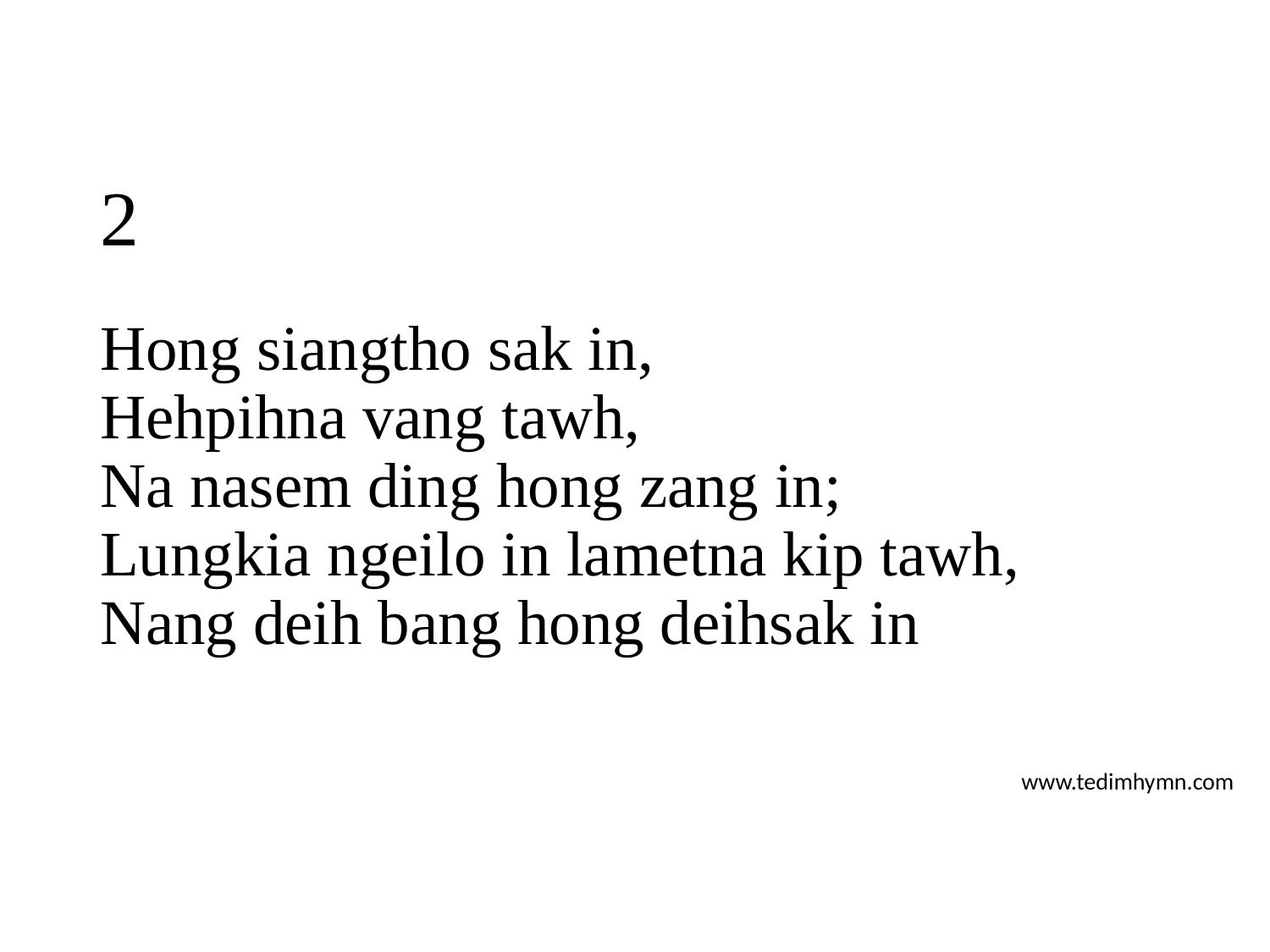

# 2
Hong siangtho sak in,
Hehpihna vang tawh,
Na nasem ding hong zang in;
Lungkia ngeilo in lametna kip tawh,
Nang deih bang hong deihsak in
www.tedimhymn.com